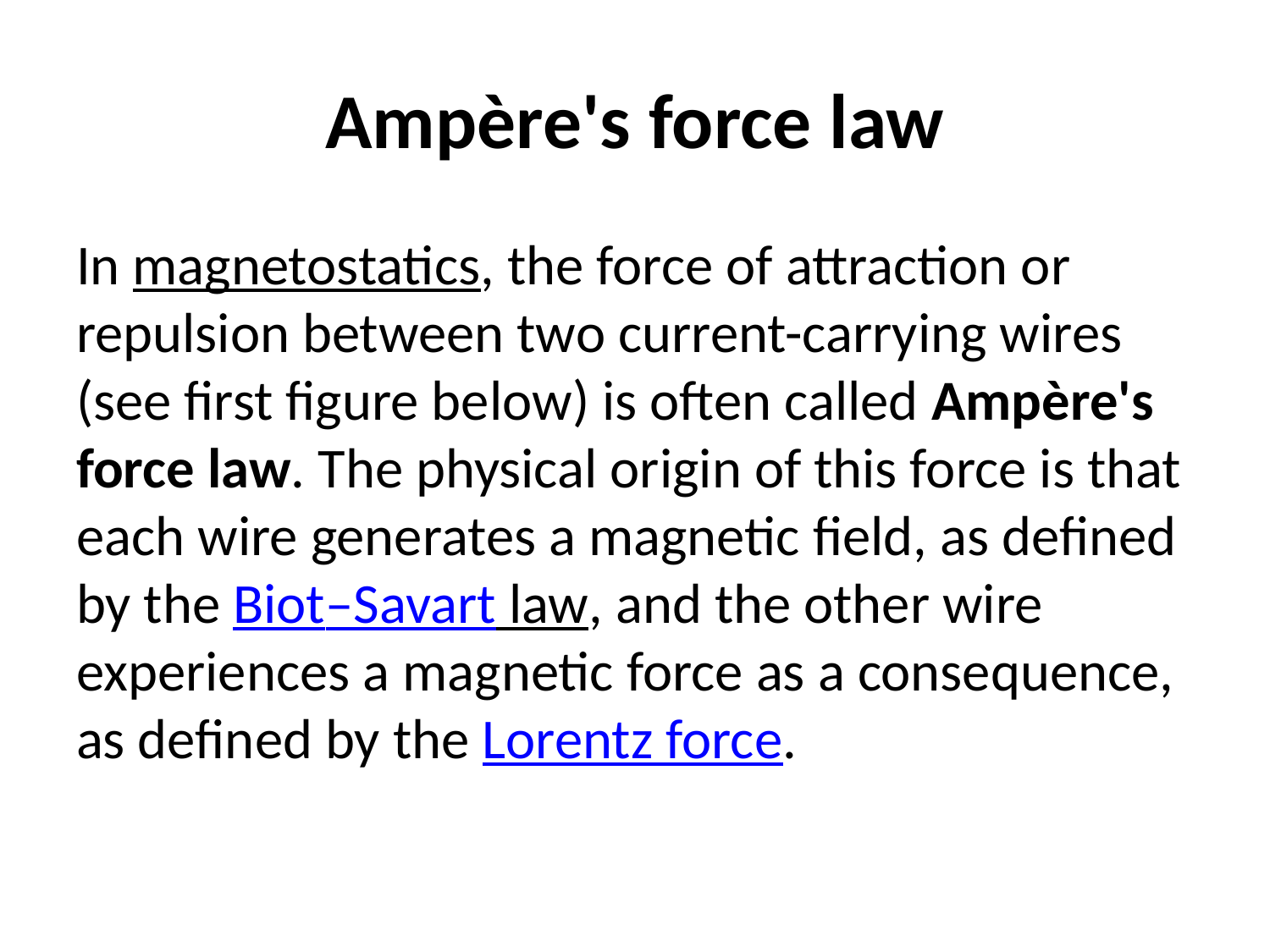

# Ampère's force law
In magnetostatics, the force of attraction or repulsion between two current-carrying wires (see first figure below) is often called Ampère's force law. The physical origin of this force is that each wire generates a magnetic field, as defined by the Biot–Savart law, and the other wire experiences a magnetic force as a consequence, as defined by the Lorentz force.